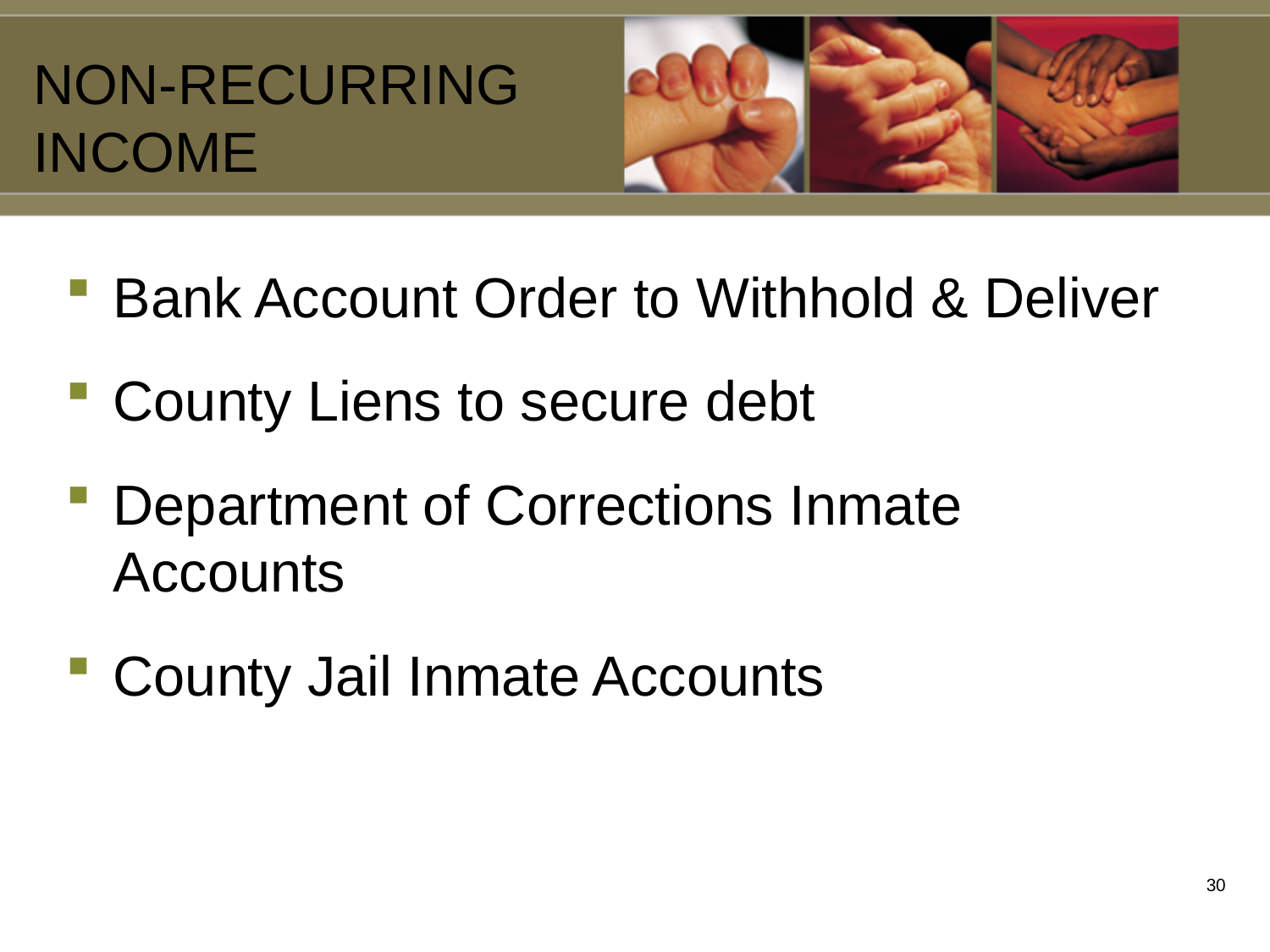

NON-RECURRING INCOME
# Bank Account Order to Withhold & Deliver

County Liens to secure debt

Department of Corrections Inmate Accounts

County Jail Inmate Accounts

30